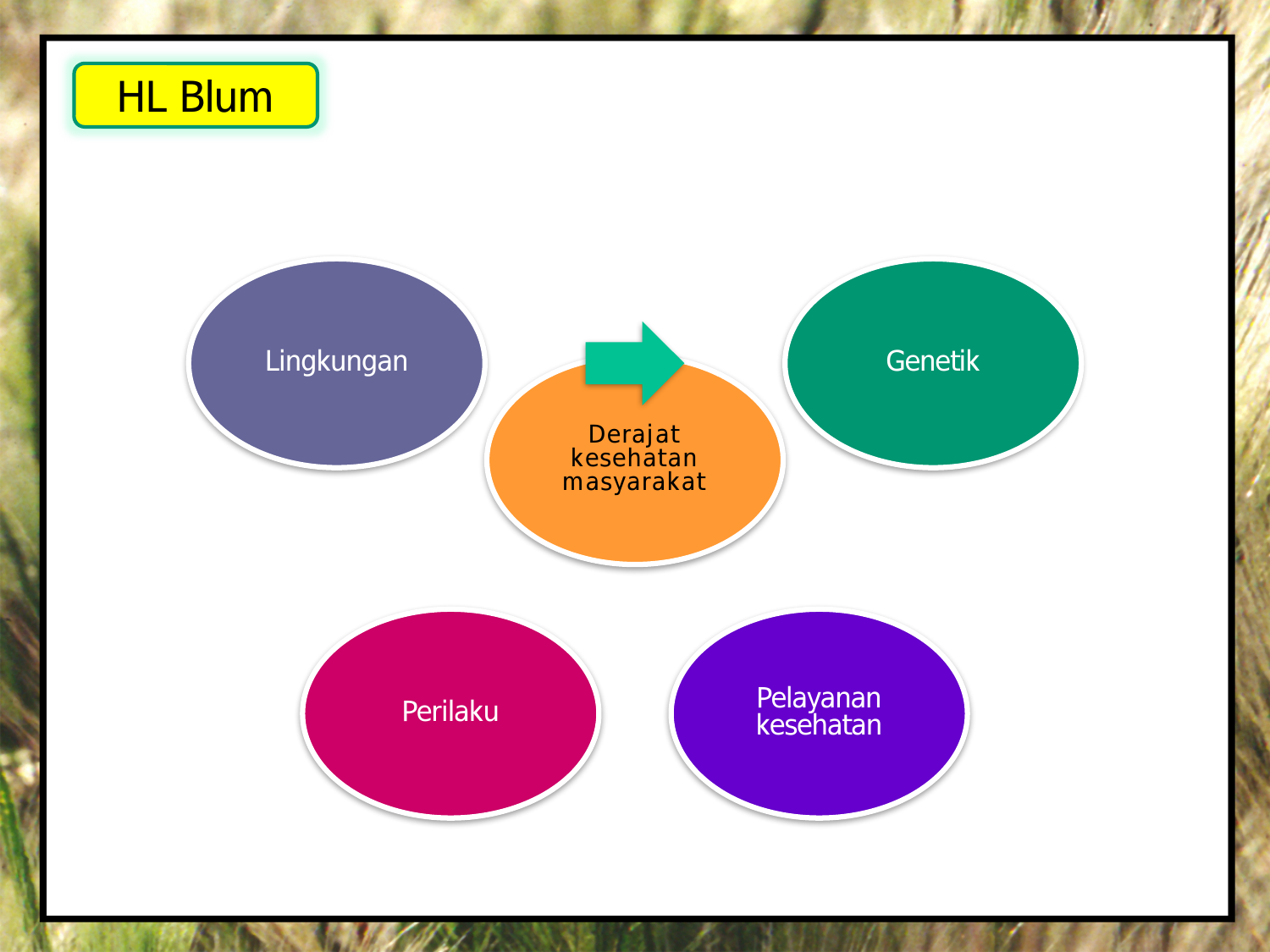

Derajat kesehatan masyarakat
Genetik
Pelayanan kesehatan
Perilaku
Lingkungan
HL Blum